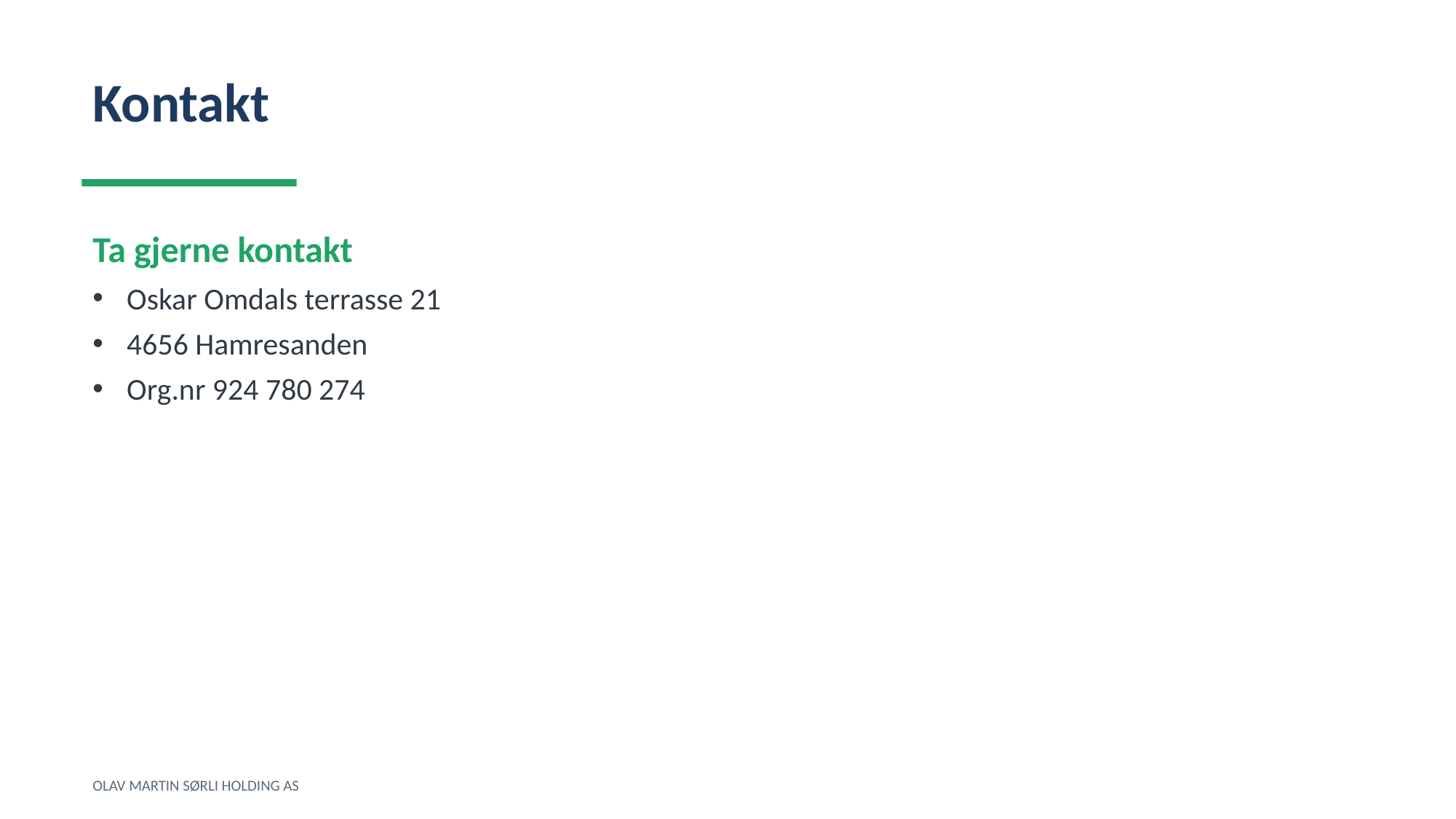

Kontakt

Ta gjerne kontakt
Oskar Omdals terrasse 21
4656 Hamresanden
Org.nr 924 780 274
OLAV MARTIN SØRLI HOLDING AS